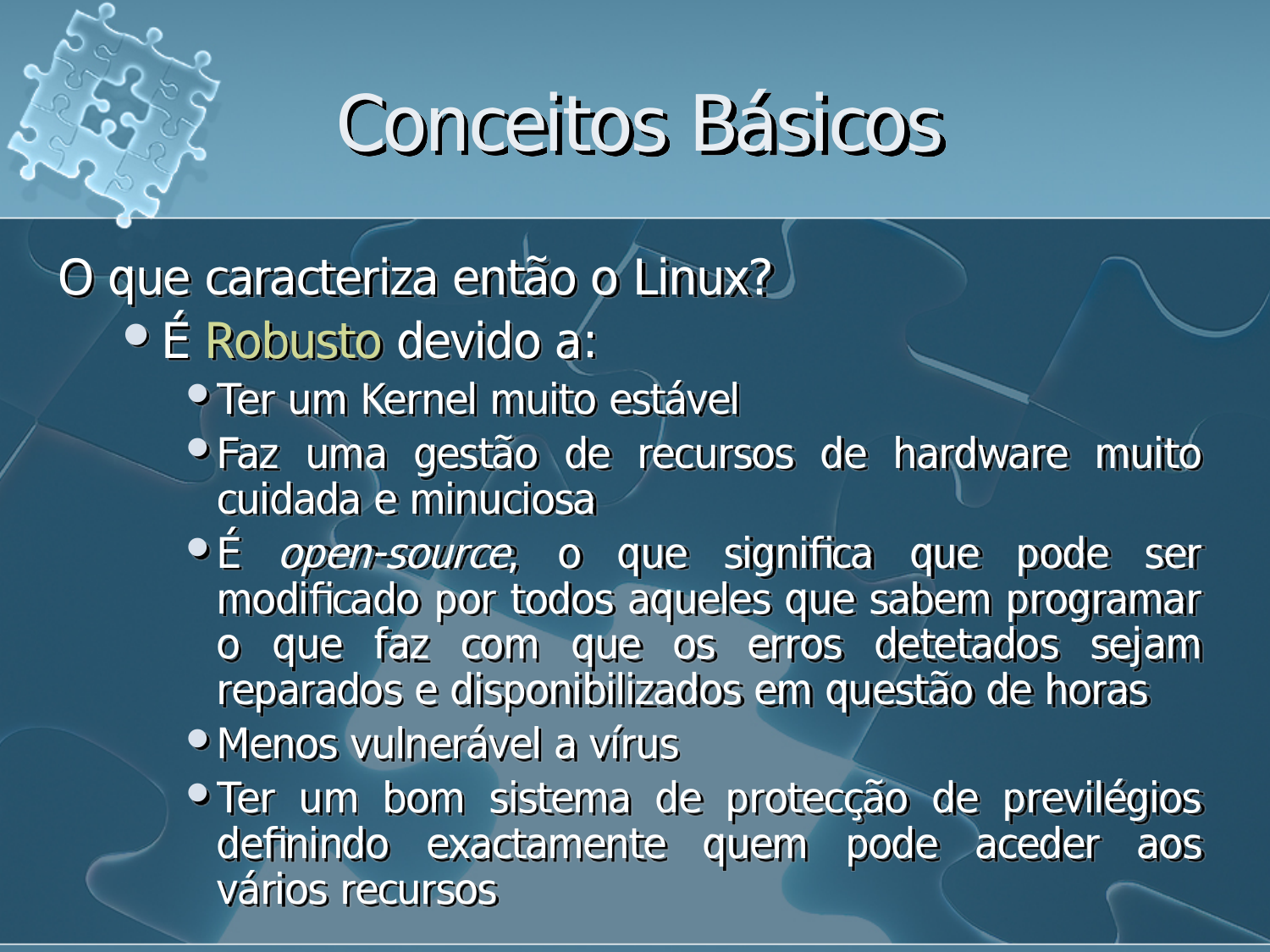

# Conceitos Básicos
O que caracteriza então o Linux?
É Robusto devido a:
Ter um Kernel muito estável
Faz uma gestão de recursos de hardware muito cuidada e minuciosa
É open-source, o que significa que pode ser modificado por todos aqueles que sabem programar o que faz com que os erros detetados sejam reparados e disponibilizados em questão de horas
Menos vulnerável a vírus
Ter um bom sistema de protecção de previlégios definindo exactamente quem pode aceder aos vários recursos